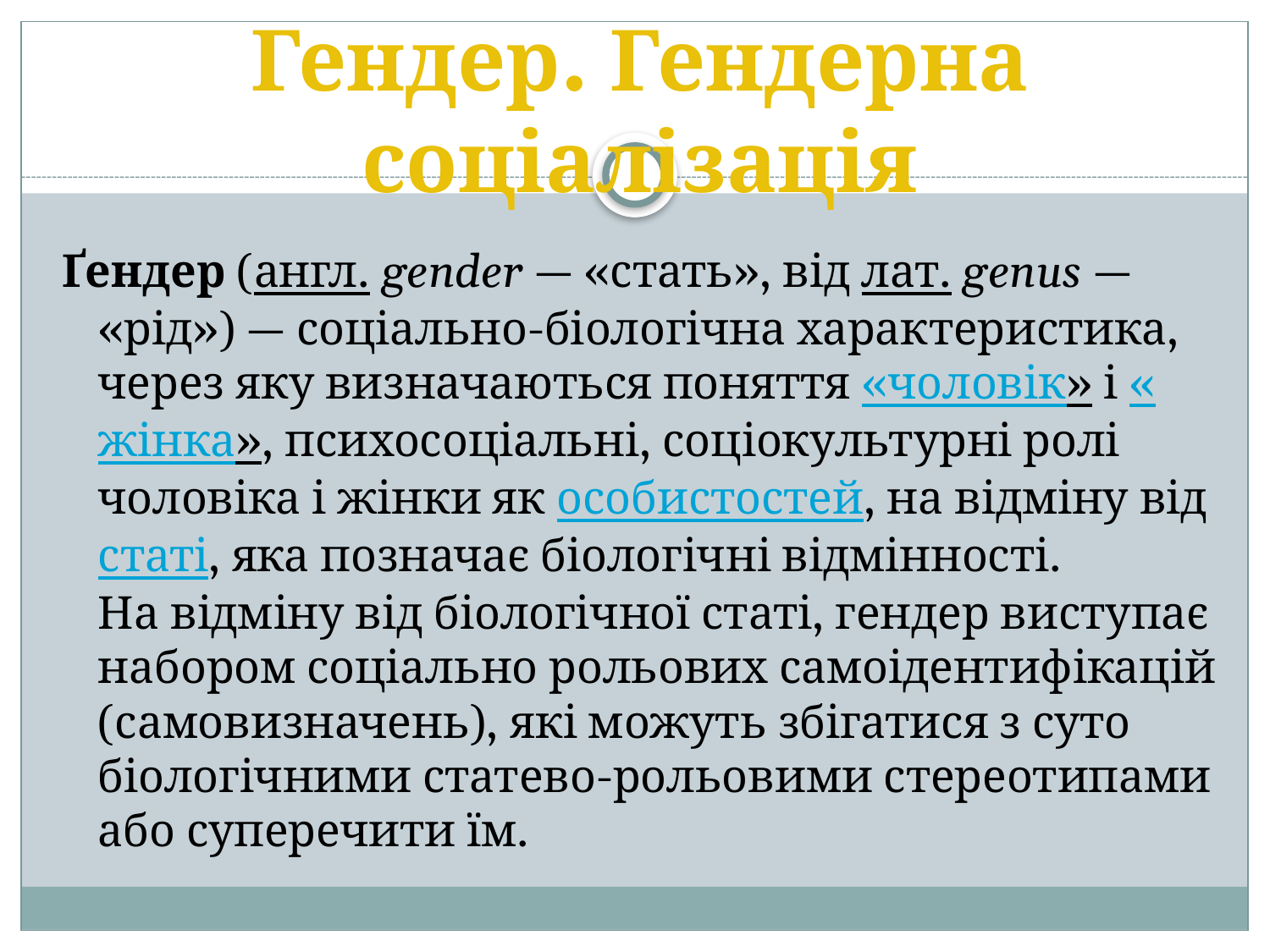

Гендер. Гендерна соціалізація
Ґендер (англ. gender — «стать», від лат. genus — «рід») — соціально-біологічна характеристика, через яку визначаються поняття «чоловік» і «жінка», психосоціальні, соціокультурні ролі чоловіка і жінки як особистостей, на відміну від статі, яка позначає біологічні відмінності.
На відміну від біологічної статі, гендер виступає набором соціально рольових самоідентифікацій (самовизначень), які можуть збігатися з суто біологічними статево-рольовими стереотипами або суперечити їм.